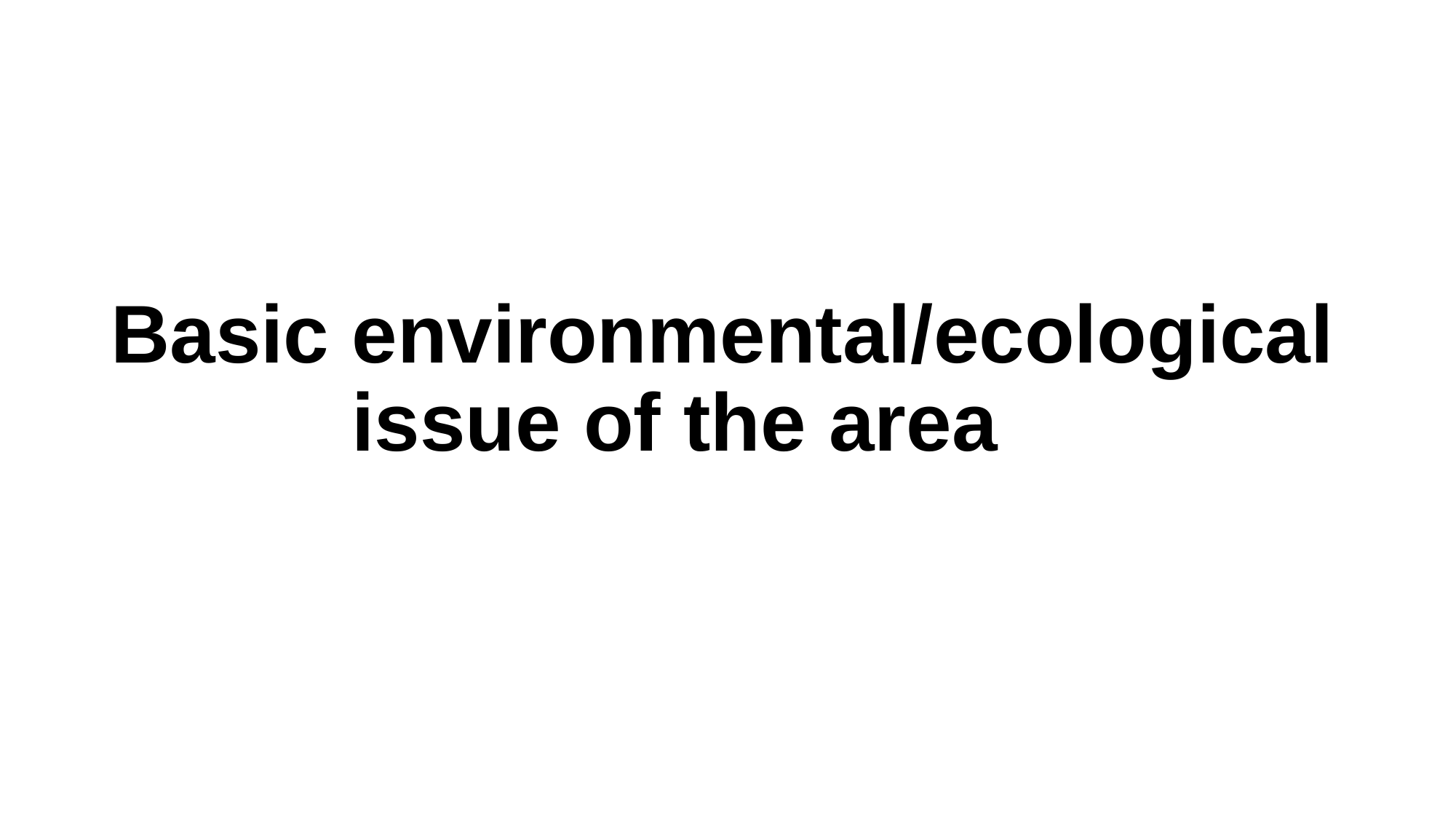

# Basic environmental/ecological 		 issue of the area